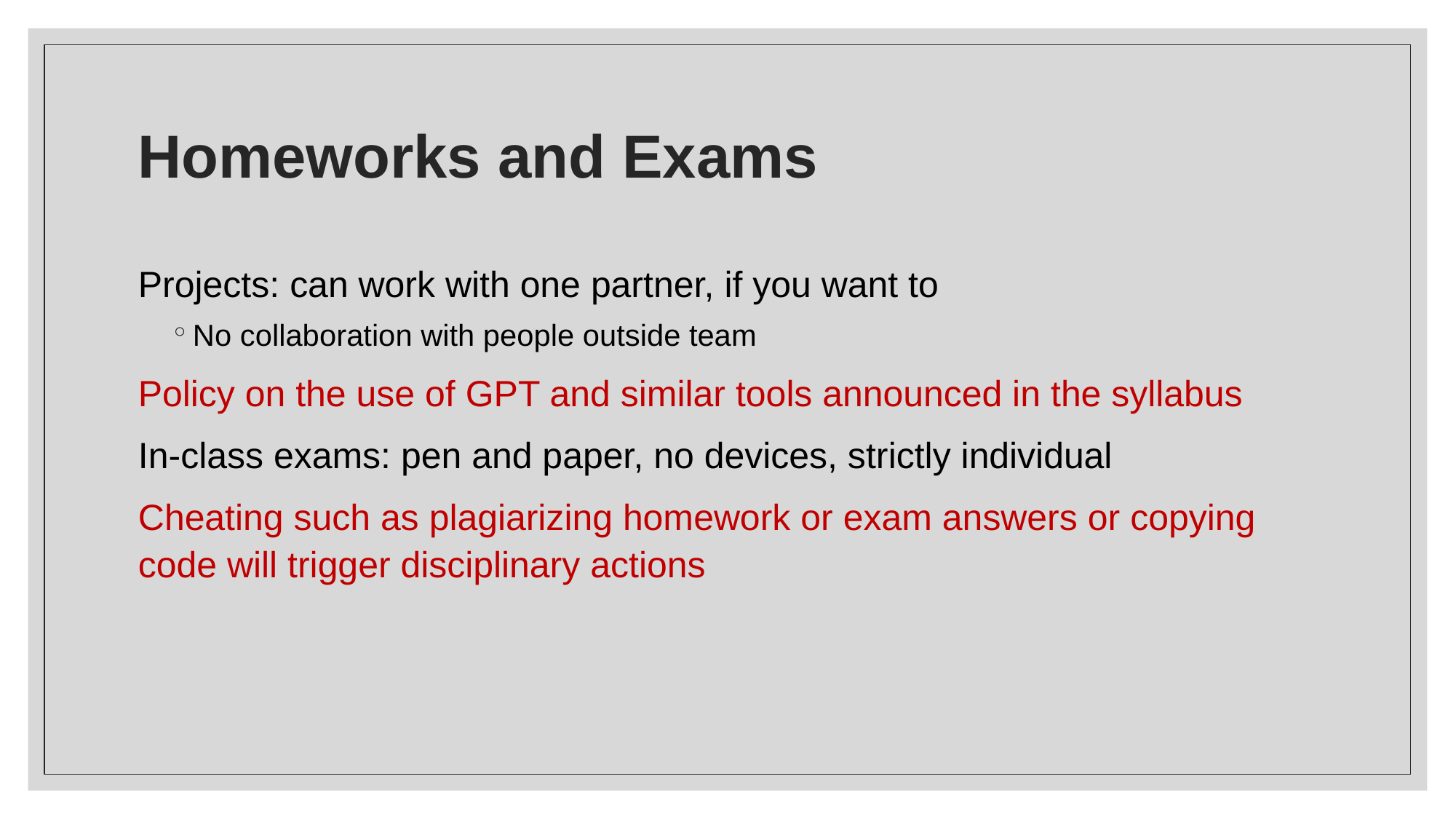

# Homeworks and Exams
Projects: can work with one partner, if you want to
No collaboration with people outside team
Policy on the use of GPT and similar tools announced in the syllabus
In-class exams: pen and paper, no devices, strictly individual
Cheating such as plagiarizing homework or exam answers or copying code will trigger disciplinary actions